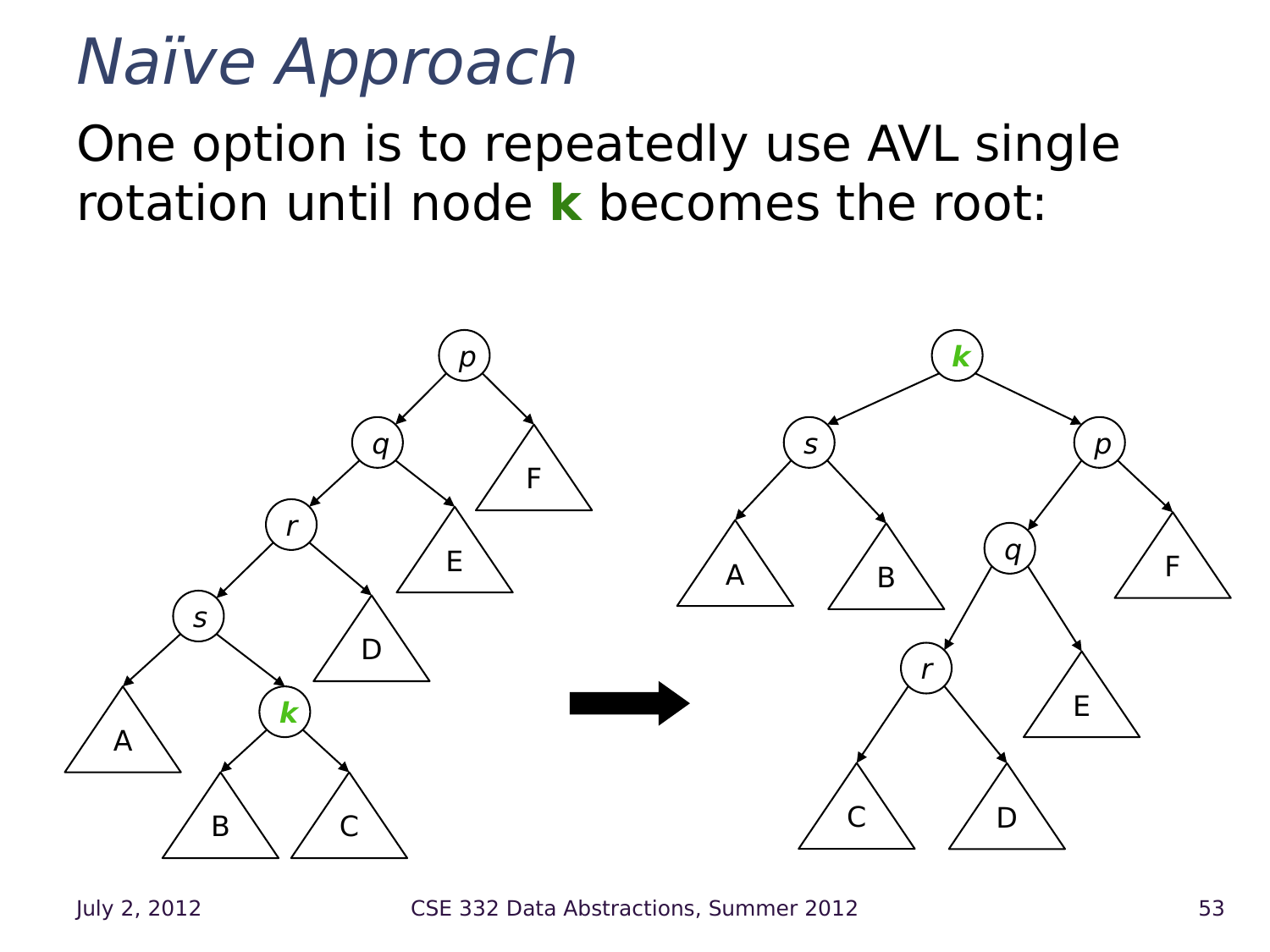

# Naïve Approach
One option is to repeatedly use AVL single rotation until node k becomes the root:
p
q
F

r
E

s
D

A

k
B

C

k
s
p
F

A

q
B

r
E

C

D

July 2, 2012
CSE 332 Data Abstractions, Summer 2012
53